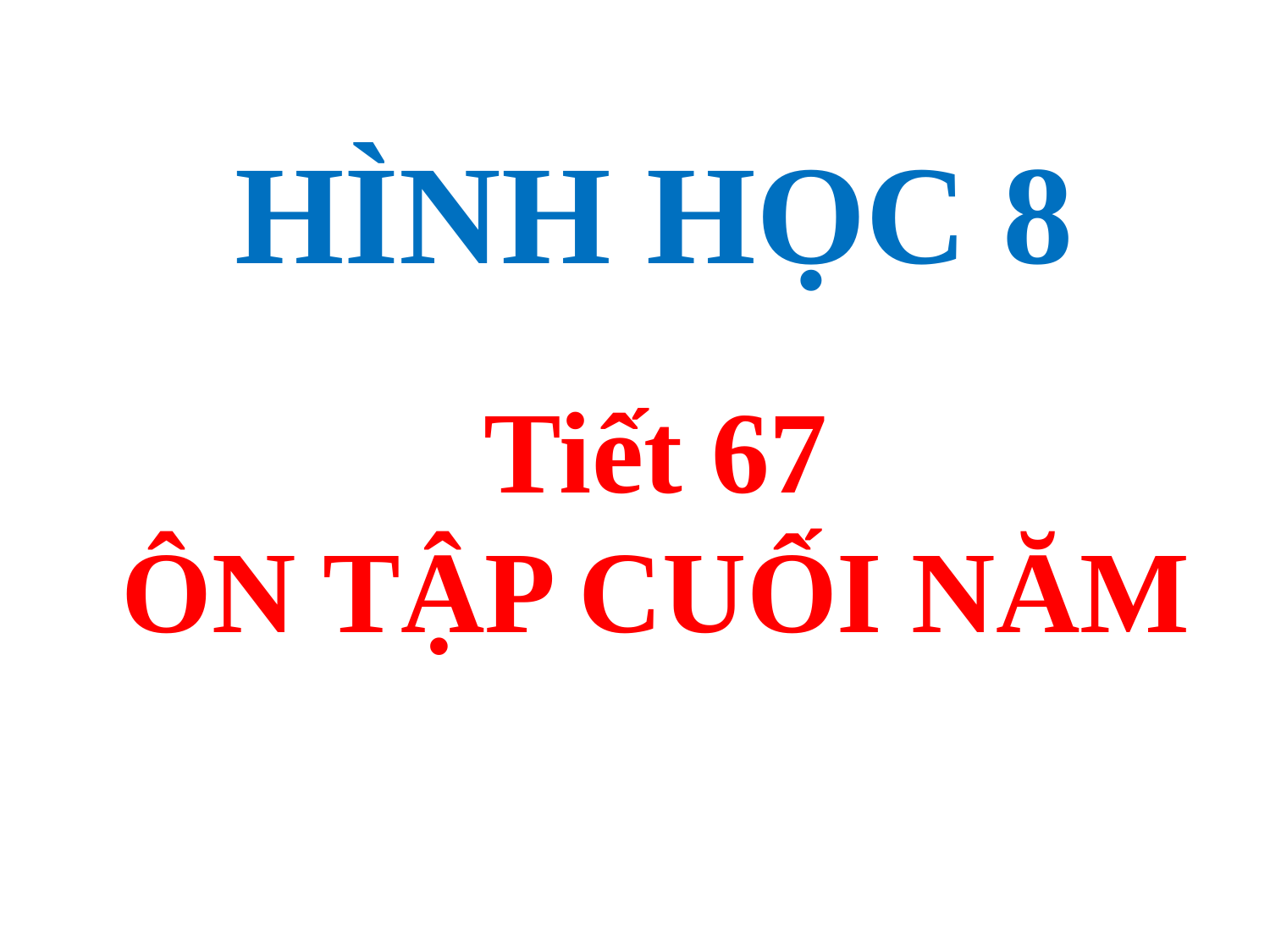

HÌNH HỌC 8
Tiết 67
ÔN TẬP CUỐI NĂM